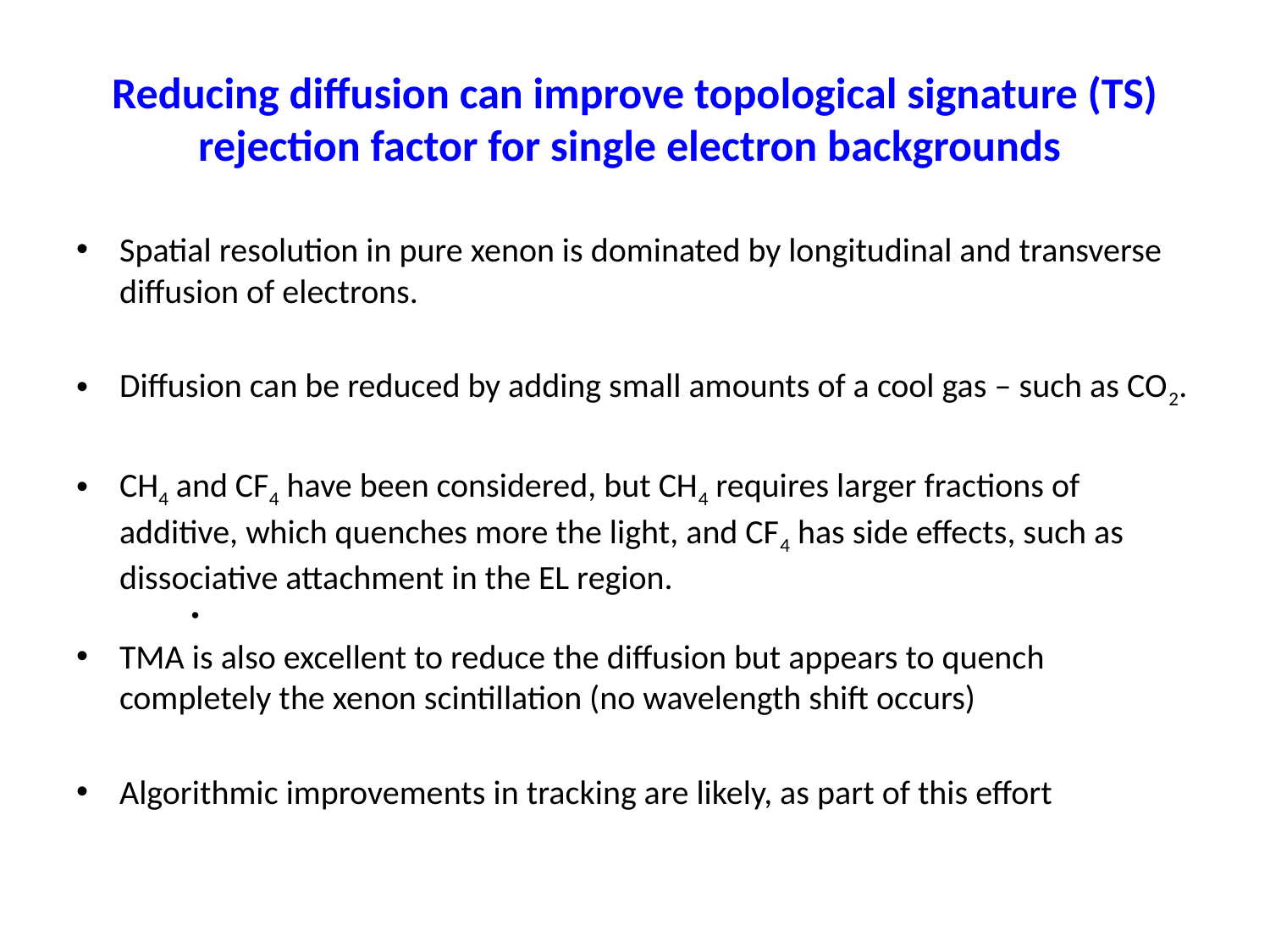

# Reducing diffusion can improve topological signature (TS) rejection factor for single electron backgrounds
Spatial resolution in pure xenon is dominated by longitudinal and transverse diffusion of electrons.

Diffusion can be reduced by adding small amounts of a cool gas – such as CO2.

CH4 and CF4 have been considered, but CH4 requires larger fractions of additive, which quenches more the light, and CF4 has side effects, such as dissociative attachment in the EL region.

TMA is also excellent to reduce the diffusion but appears to quench completely the xenon scintillation (no wavelength shift occurs)

Algorithmic improvements in tracking are likely, as part of this effort